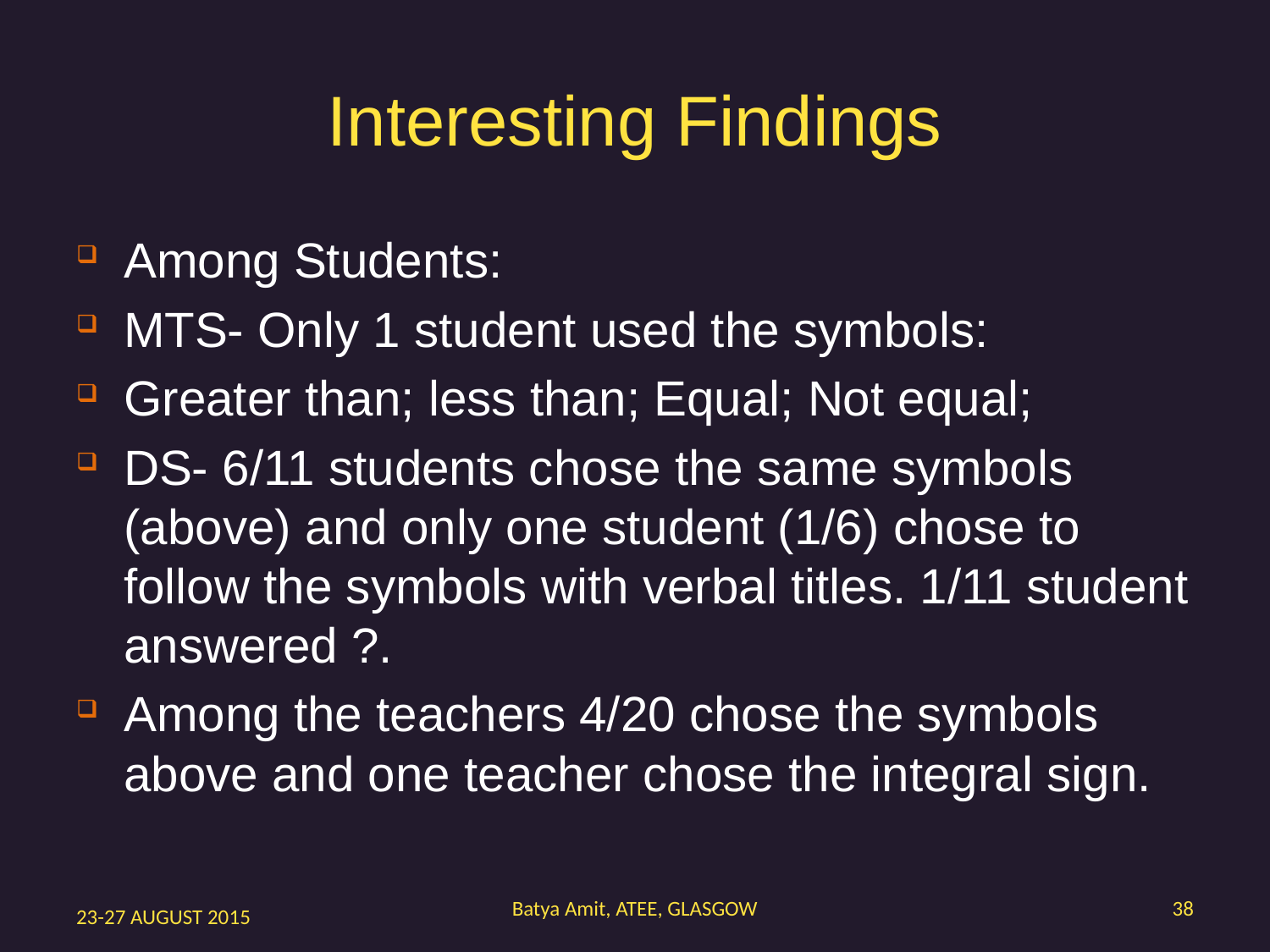

# Interesting Findings
Among Students:
MTS- Only 1 student used the symbols:
Greater than; less than; Equal; Not equal;
DS- 6/11 students chose the same symbols (above) and only one student (1/6) chose to follow the symbols with verbal titles. 1/11 student answered ?.
Among the teachers 4/20 chose the symbols above and one teacher chose the integral sign.

Batya Amit, ATEE, GLASGOW
38
23-27 AUGUST 2015